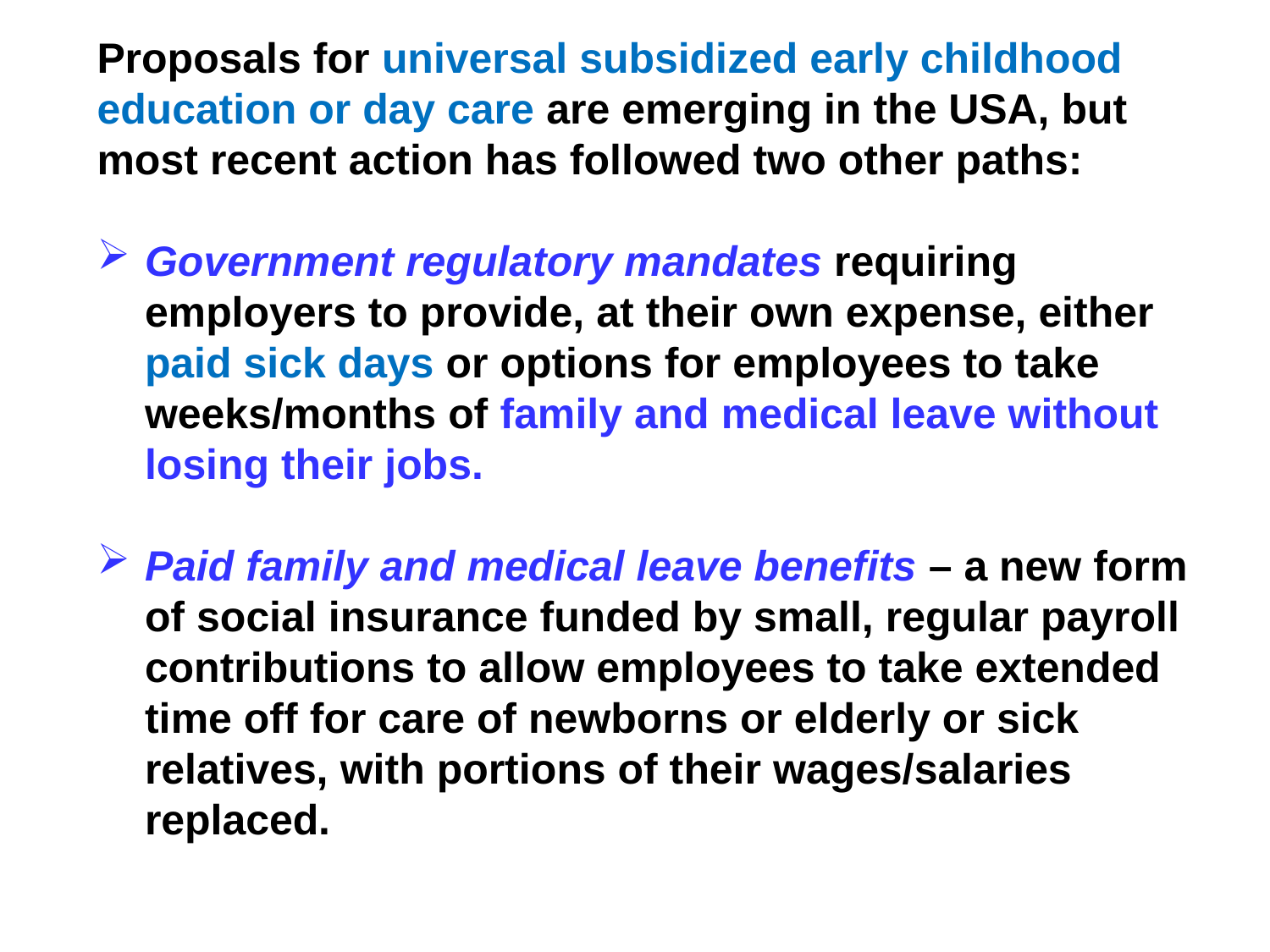

Proposals for universal subsidized early childhood education or day care are emerging in the USA, but  most recent action has followed two other paths:

Government regulatory mandates requiring employers to provide, at their own expense, either paid sick days or options for employees to take weeks/months of family and medical leave without losing their jobs.

Paid family and medical leave benefits – a new form of social insurance funded by small, regular payroll contributions to allow employees to take extended time off for care of newborns or elderly or sick relatives, with portions of their wages/salaries replaced.